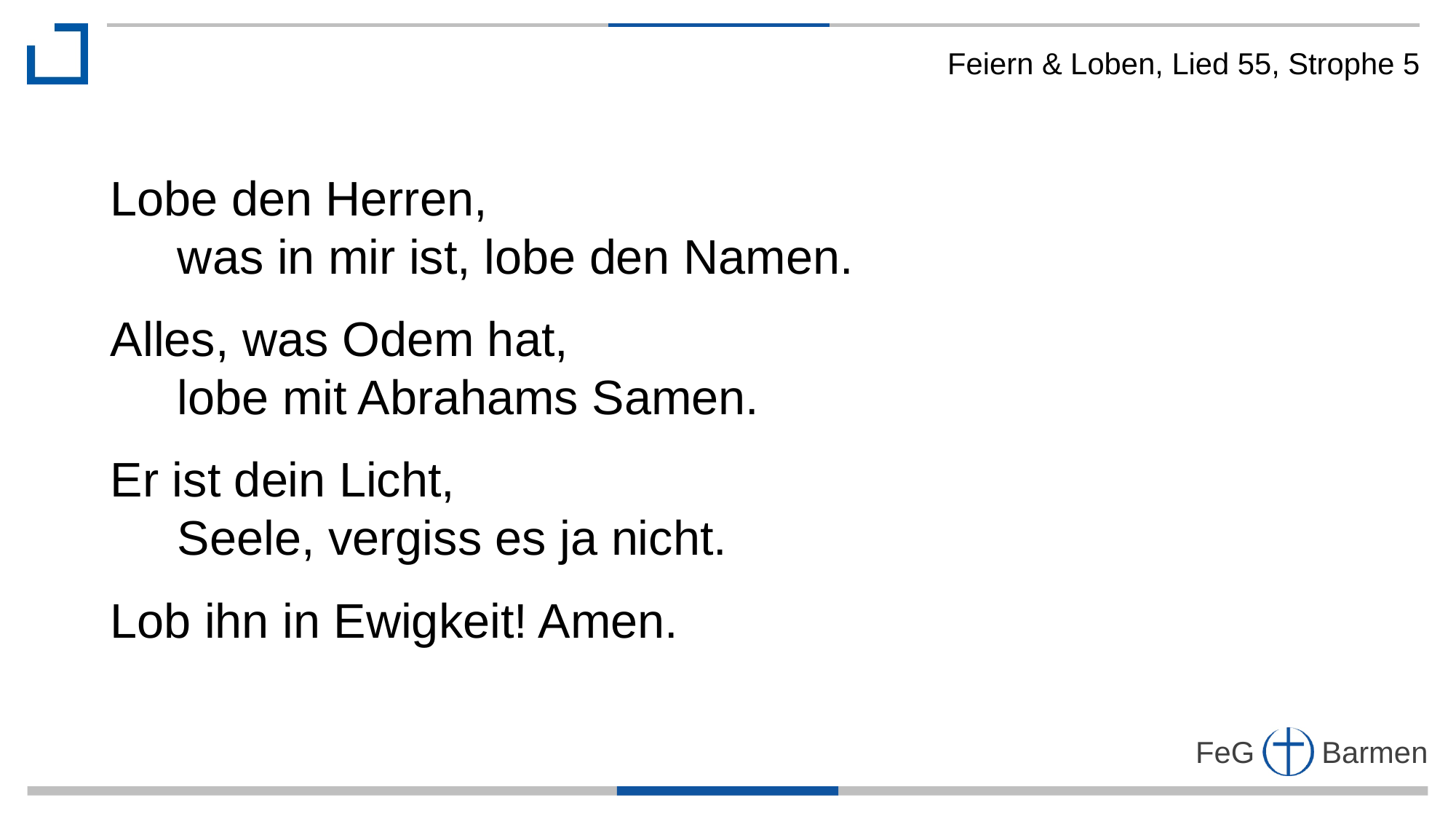

Feiern & Loben, Lied 55, Strophe 5
Lobe den Herren,
     was in mir ist, lobe den Namen.
Alles, was Odem hat,
     lobe mit Abrahams Samen.
Er ist dein Licht,
     Seele, vergiss es ja nicht.
Lob ihn in Ewigkeit! Amen.